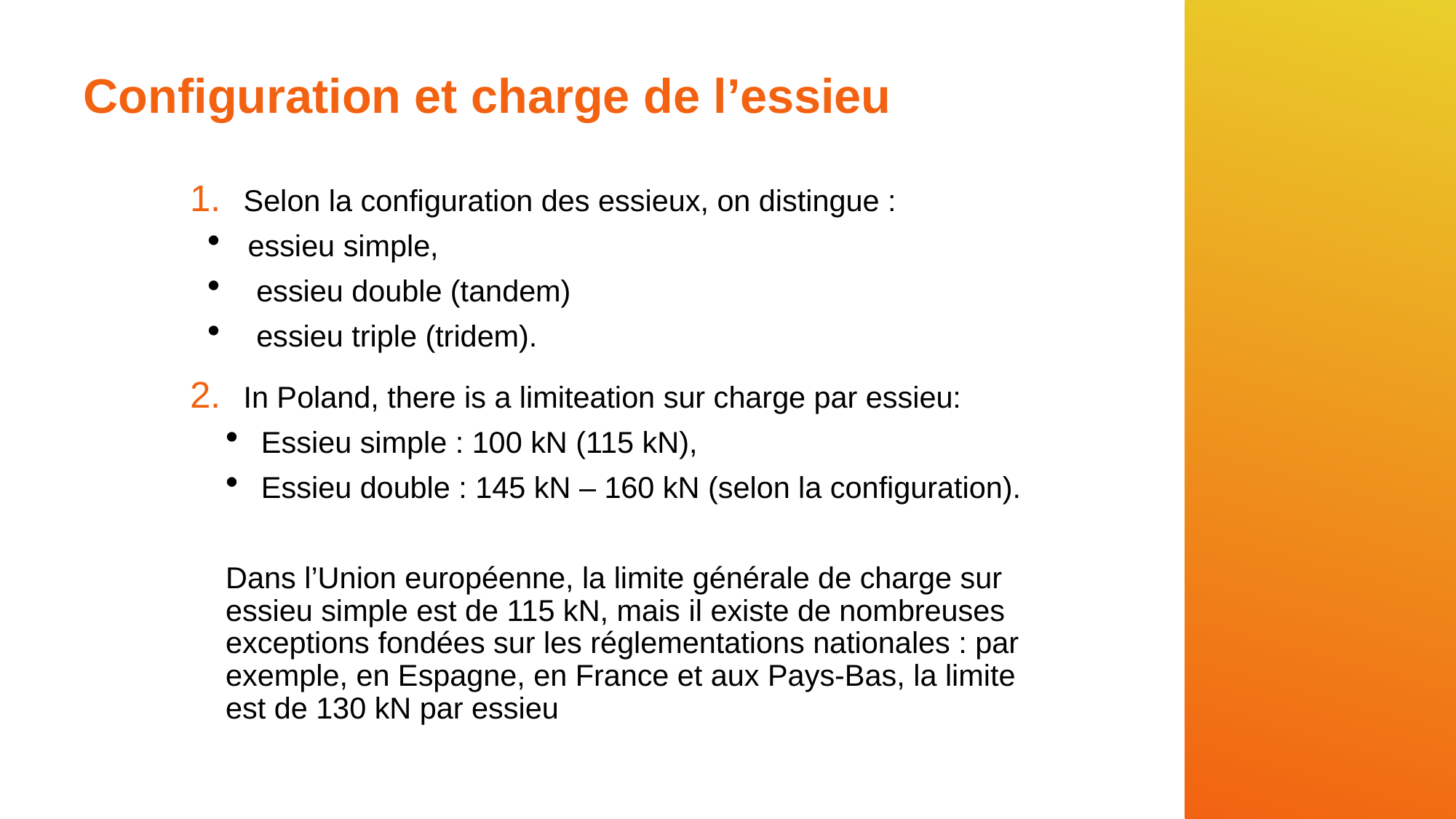

# Configuration et charge de l’essieu
Selon la configuration des essieux, on distingue :
essieu simple,
 essieu double (tandem)
 essieu triple (tridem).
In Poland, there is a limiteation sur charge par essieu:
Essieu simple : 100 kN (115 kN),
Essieu double : 145 kN – 160 kN (selon la configuration).

Dans l’Union européenne, la limite générale de charge sur essieu simple est de 115 kN, mais il existe de nombreuses exceptions fondées sur les réglementations nationales : par exemple, en Espagne, en France et aux Pays-Bas, la limite est de 130 kN par essieu